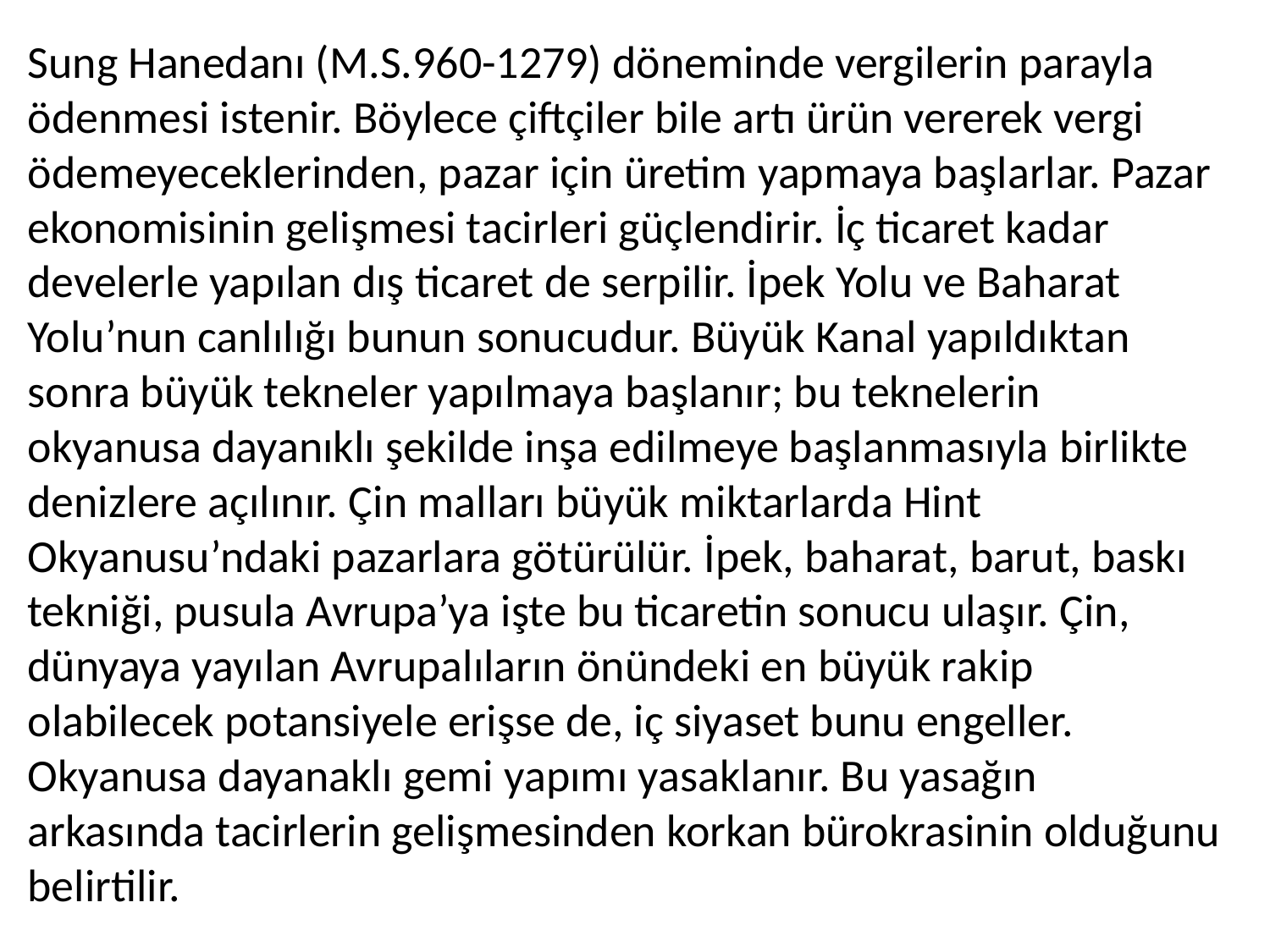

Sung Hanedanı (M.S.960-1279) döneminde vergilerin parayla ödenmesi istenir. Böylece çiftçiler bile artı ürün vererek vergi ödemeyeceklerinden, pazar için üretim yapmaya başlarlar. Pazar ekonomisinin gelişmesi tacirleri güçlendirir. İç ticaret kadar develerle yapılan dış ticaret de serpilir. İpek Yolu ve Baharat Yolu’nun canlılığı bunun sonucudur. Büyük Kanal yapıldıktan sonra büyük tekneler yapılmaya başlanır; bu teknelerin okyanusa dayanıklı şekilde inşa edilmeye başlanmasıyla birlikte denizlere açılınır. Çin malları büyük miktarlarda Hint Okyanusu’ndaki pazarlara götürülür. İpek, baharat, barut, baskı tekniği, pusula Avrupa’ya işte bu ticaretin sonucu ulaşır. Çin, dünyaya yayılan Avrupalıların önündeki en büyük rakip olabilecek potansiyele erişse de, iç siyaset bunu engeller. Okyanusa dayanaklı gemi yapımı yasaklanır. Bu yasağın arkasında tacirlerin gelişmesinden korkan bürokrasinin olduğunu belirtilir.